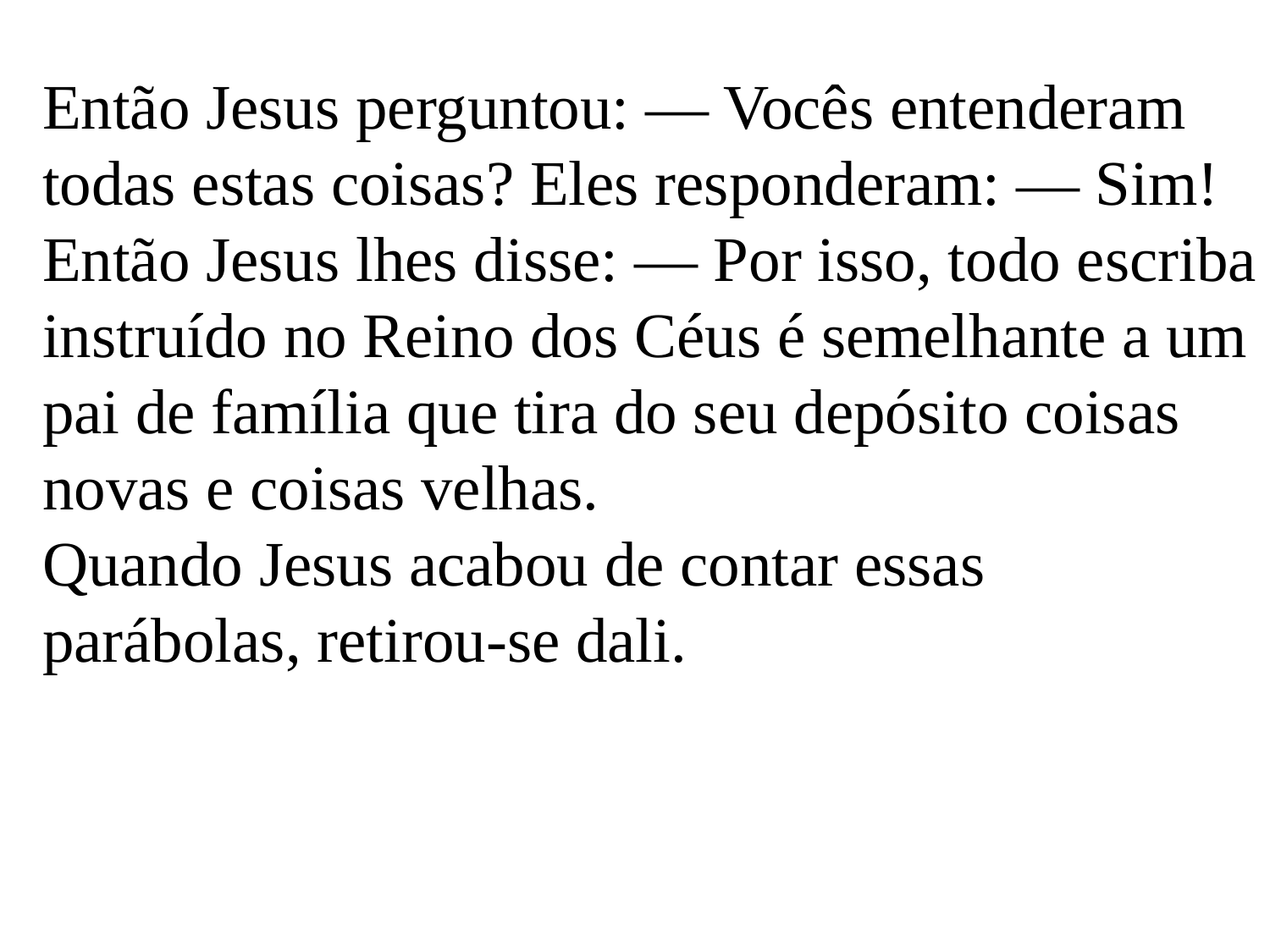

Então Jesus perguntou: — Vocês entenderam todas estas coisas? Eles responderam: — Sim!
Então Jesus lhes disse: — Por isso, todo escriba instruído no Reino dos Céus é semelhante a um pai de família que tira do seu depósito coisas novas e coisas velhas.
Quando Jesus acabou de contar essas parábolas, retirou-se dali.